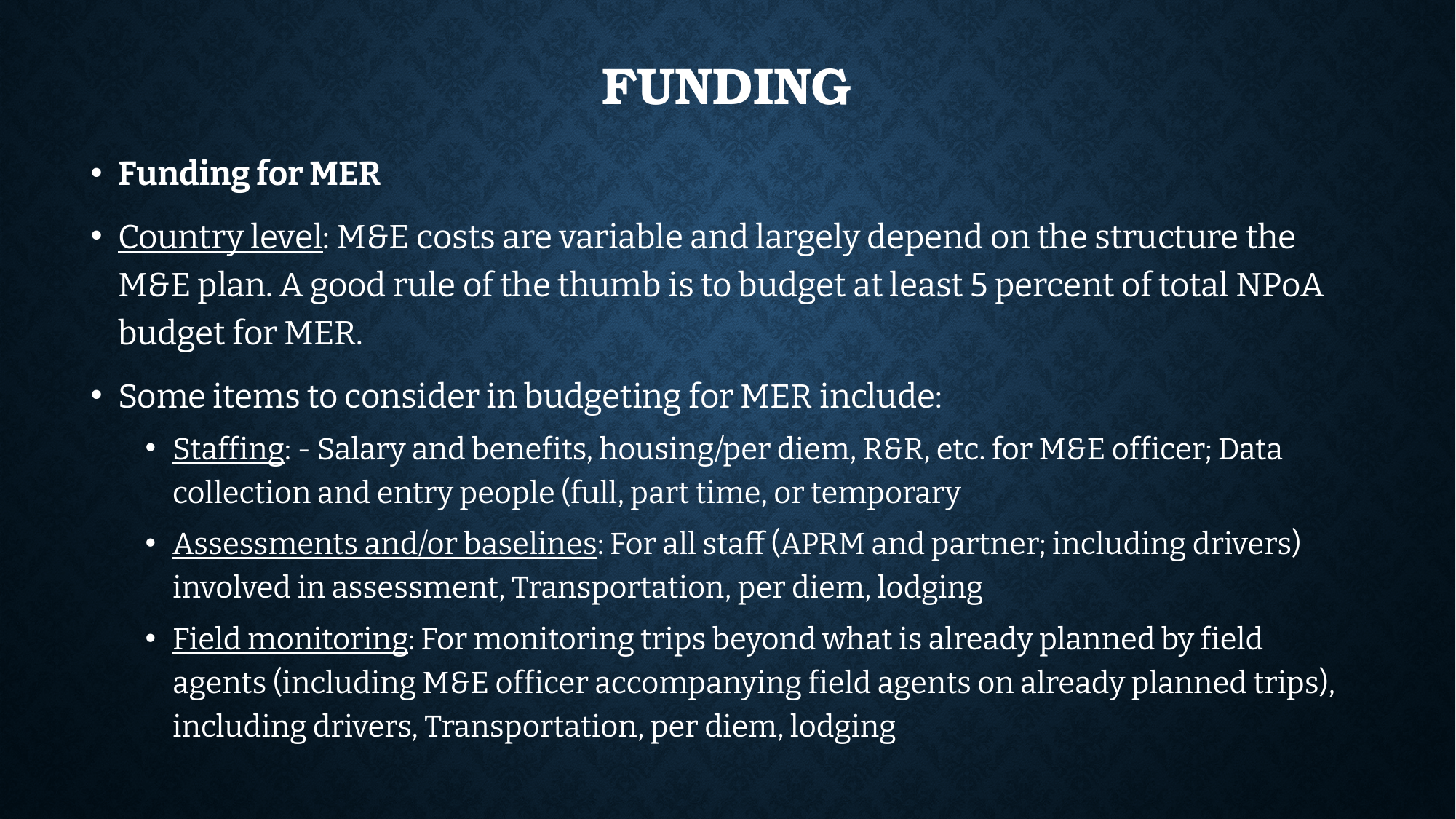

# FUNDING
Funding for MER
Country level: M&E costs are variable and largely depend on the structure the M&E plan. A good rule of the thumb is to budget at least 5 percent of total NPoA budget for MER.
Some items to consider in budgeting for MER include:
Staffing: - Salary and benefits, housing/per diem, R&R, etc. for M&E officer; Data collection and entry people (full, part time, or temporary
Assessments and/or baselines: For all staff (APRM and partner; including drivers) involved in assessment, Transportation, per diem, lodging
Field monitoring: For monitoring trips beyond what is already planned by field agents (including M&E officer accompanying field agents on already planned trips), including drivers, Transportation, per diem, lodging